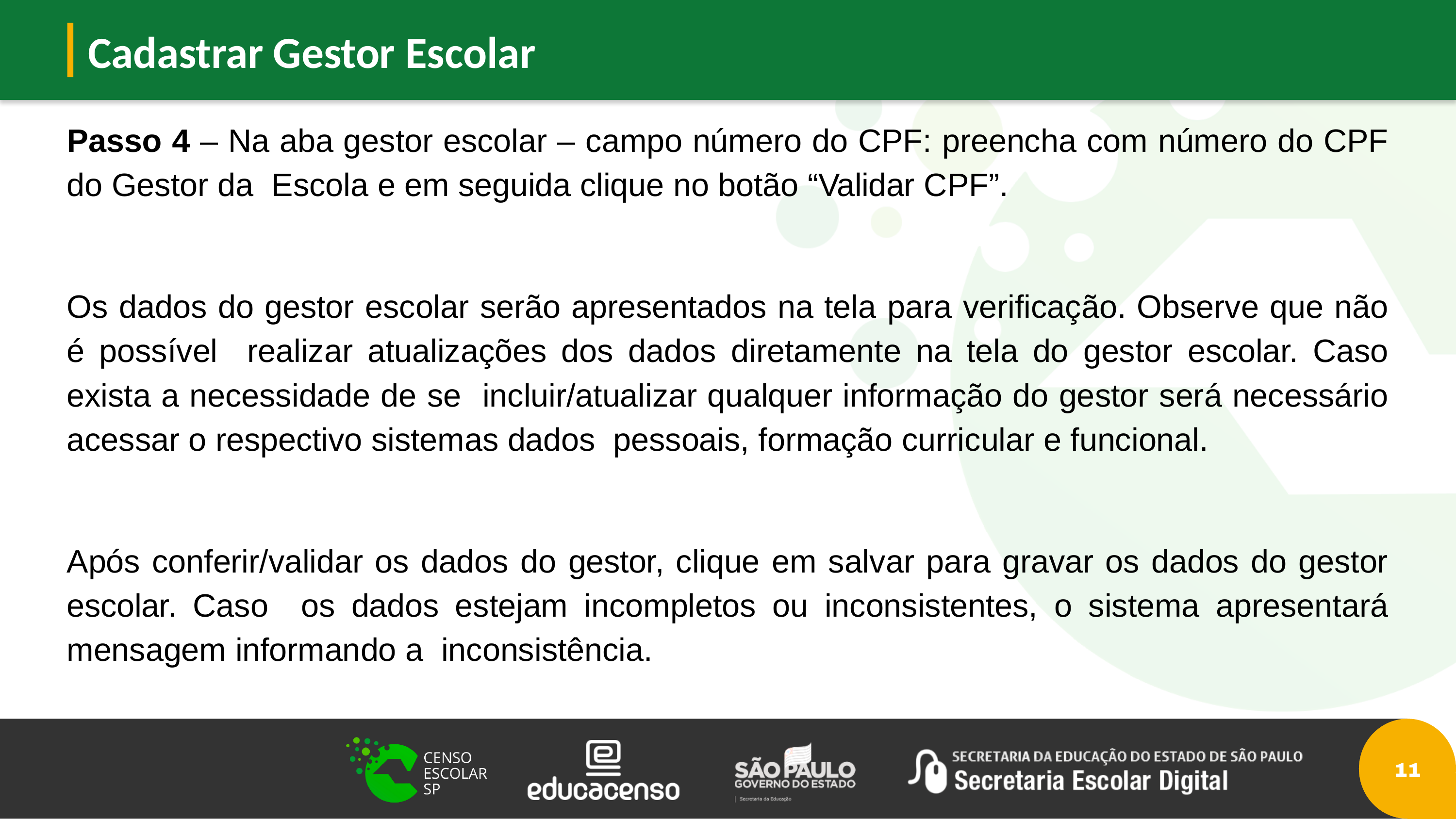

Cadastrar Gestor Escolar
Passo 4 – Na aba gestor escolar – campo número do CPF: preencha com número do CPF do Gestor da  Escola e em seguida clique no botão “Validar CPF”.

Os dados do gestor escolar serão apresentados na tela para verificação. Observe que não é possível  realizar atualizações dos dados diretamente na tela do gestor escolar. Caso exista a necessidade de se  incluir/atualizar qualquer informação do gestor será necessário acessar o respectivo sistemas dados  pessoais, formação curricular e funcional.

Após conferir/validar os dados do gestor, clique em salvar para gravar os dados do gestor escolar. Caso  os dados estejam incompletos ou inconsistentes, o sistema apresentará mensagem informando a  inconsistência.
11